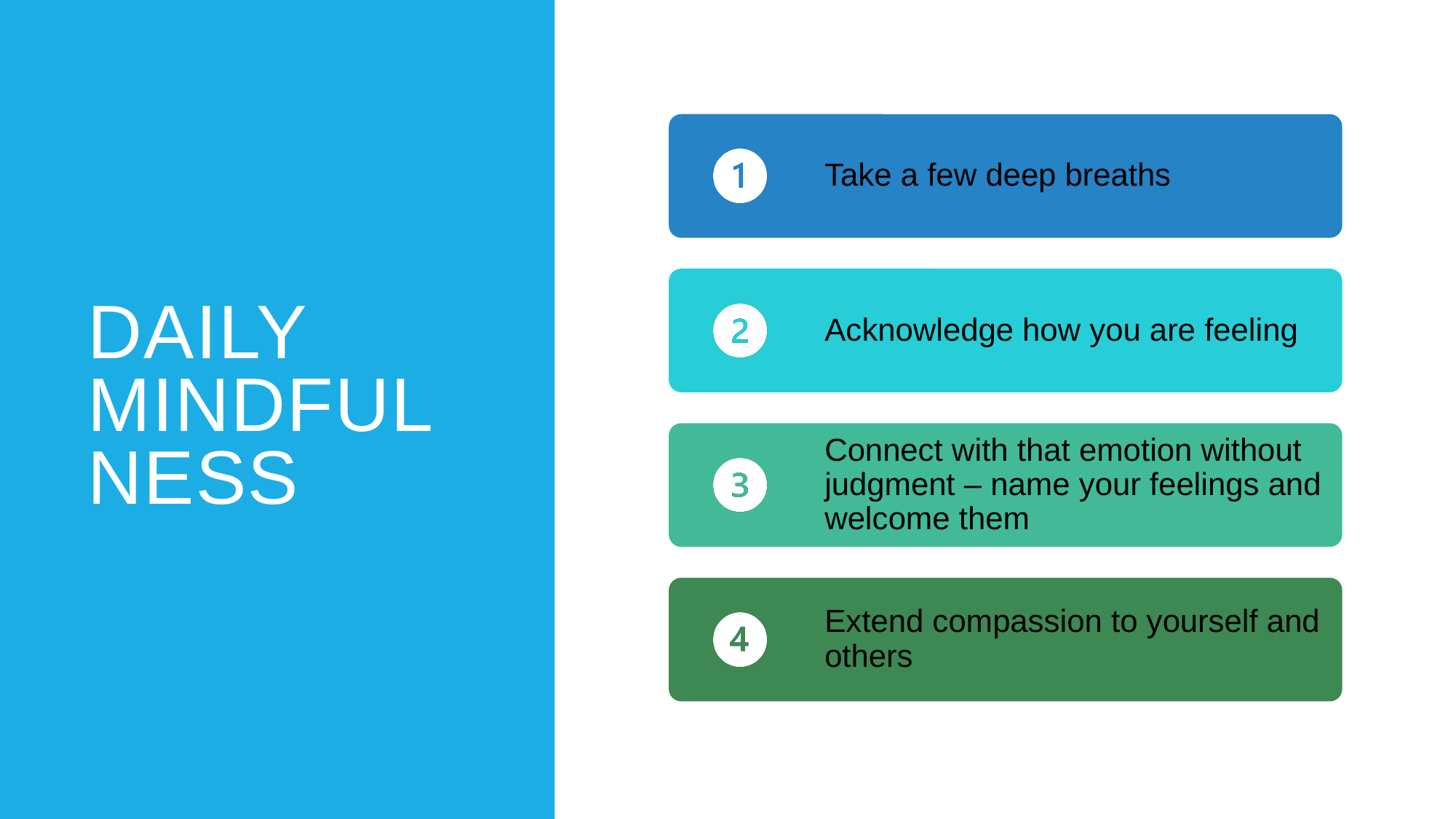

# Daily Mindfulness
Take a few deep breaths
Acknowledge how you are feeling
Connect with that emotion without judgment – name your feelings and welcome them
Extend compassion to yourself and others